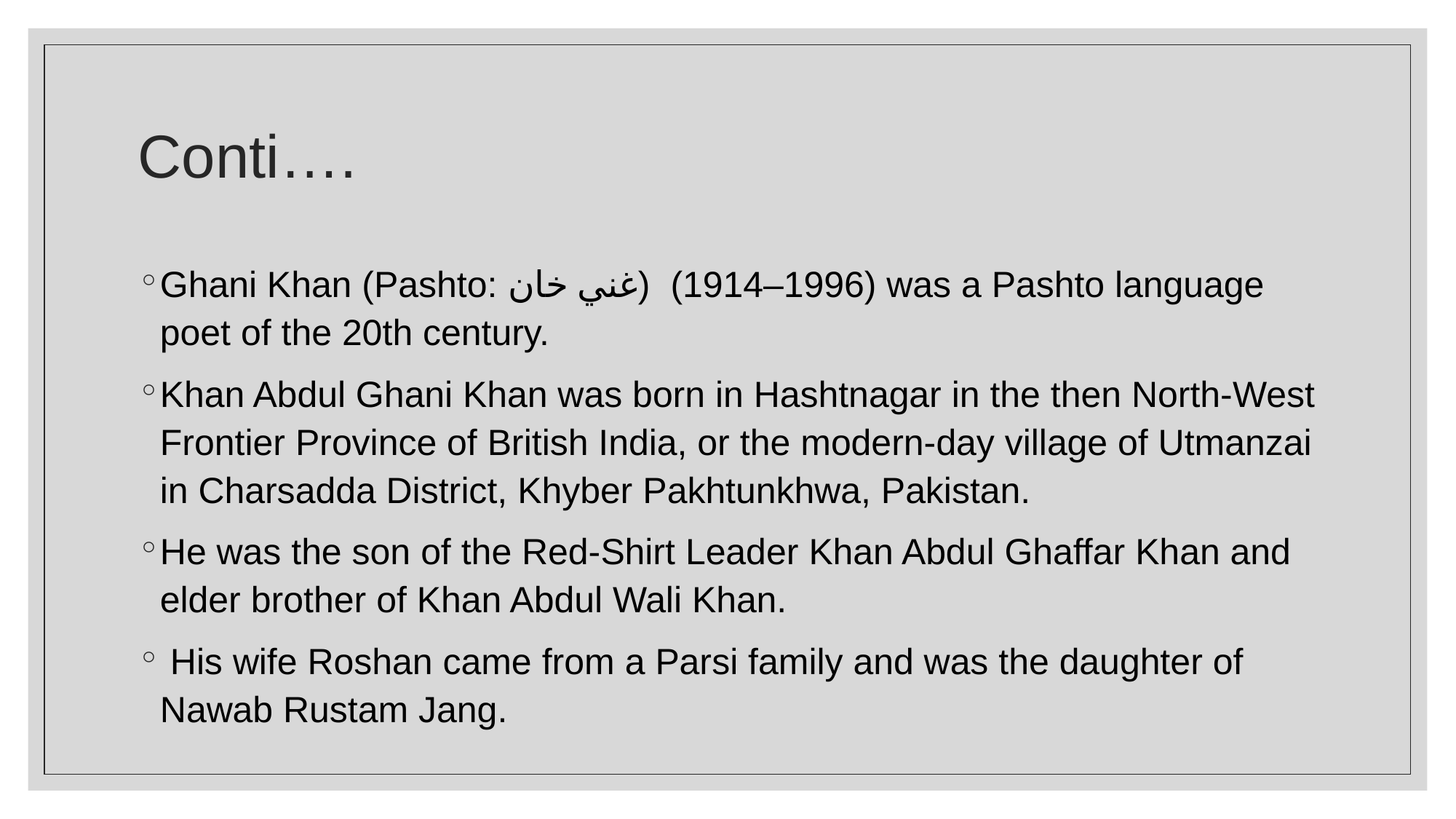

# Conti….
Ghani Khan (Pashto: غني خان) ‎ (1914–1996) was a Pashto language poet of the 20th century.
Khan Abdul Ghani Khan was born in Hashtnagar in the then North-West Frontier Province of British India, or the modern-day village of Utmanzai in Charsadda District, Khyber Pakhtunkhwa, Pakistan.
He was the son of the Red-Shirt Leader Khan Abdul Ghaffar Khan and elder brother of Khan Abdul Wali Khan.
 His wife Roshan came from a Parsi family and was the daughter of Nawab Rustam Jang.